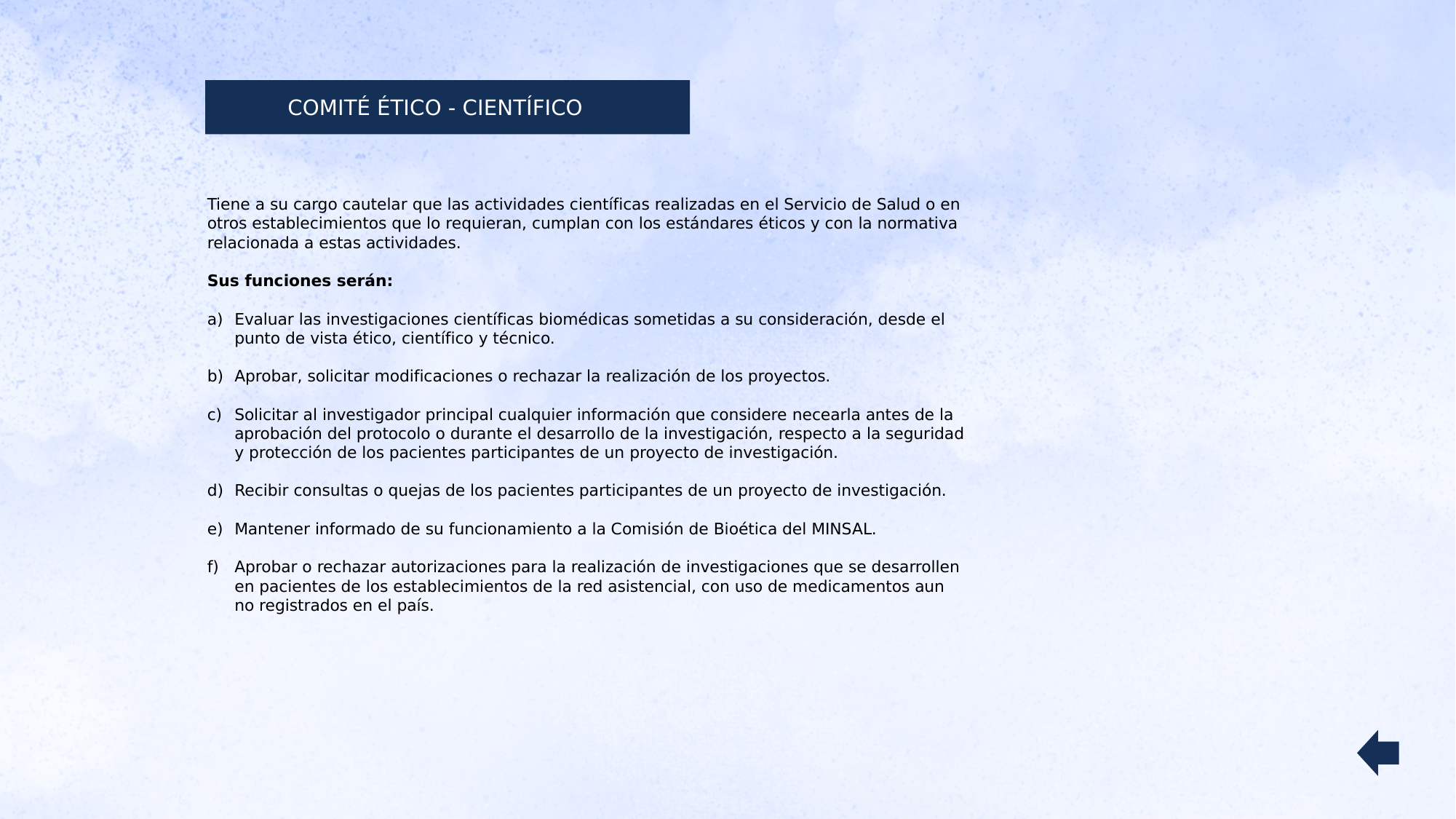

COMITÉ ÉTICO - CIENTÍFICO
Tiene a su cargo cautelar que las actividades científicas realizadas en el Servicio de Salud o en otros establecimientos que lo requieran, cumplan con los estándares éticos y con la normativa relacionada a estas actividades.

Sus funciones serán:

Evaluar las investigaciones científicas biomédicas sometidas a su consideración, desde el punto de vista ético, científico y técnico.

Aprobar, solicitar modificaciones o rechazar la realización de los proyectos.

Solicitar al investigador principal cualquier información que considere necearla antes de la aprobación del protocolo o durante el desarrollo de la investigación, respecto a la seguridad y protección de los pacientes participantes de un proyecto de investigación.

Recibir consultas o quejas de los pacientes participantes de un proyecto de investigación.

Mantener informado de su funcionamiento a la Comisión de Bioética del MINSAL.

Aprobar o rechazar autorizaciones para la realización de investigaciones que se desarrollen en pacientes de los establecimientos de la red asistencial, con uso de medicamentos aun no registrados en el país.